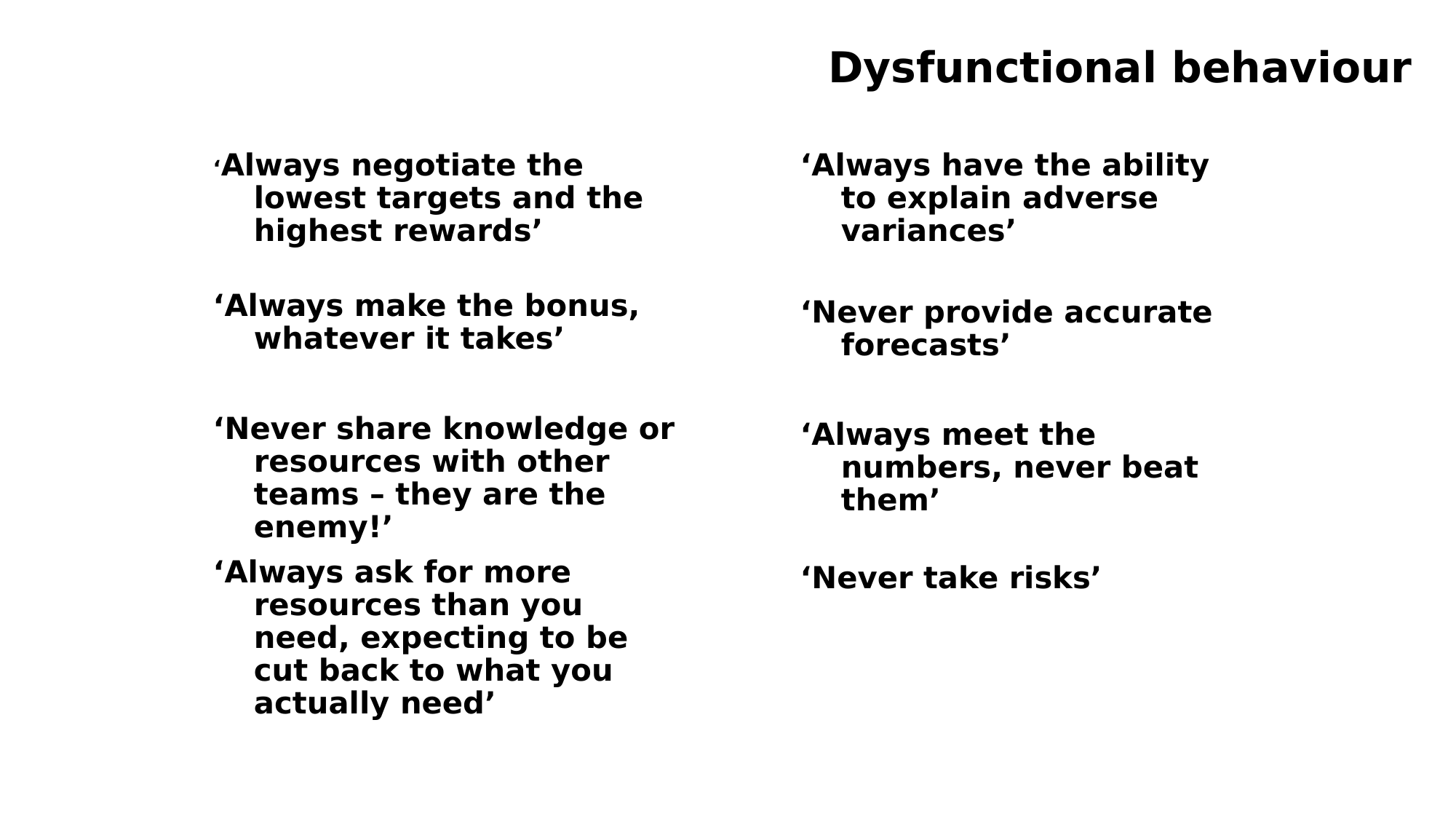

# Dysfunctional behaviour
‘Always negotiate the lowest targets and the highest rewards’

‘Always make the bonus, whatever it takes’

‘Never share knowledge or resources with other teams – they are the enemy!’
‘Always ask for more resources than you need, expecting to be cut back to what you actually need’
‘Always have the ability to explain adverse variances’
‘Never provide accurate forecasts’

‘Always meet the numbers, never beat them’
‘Never take risks’